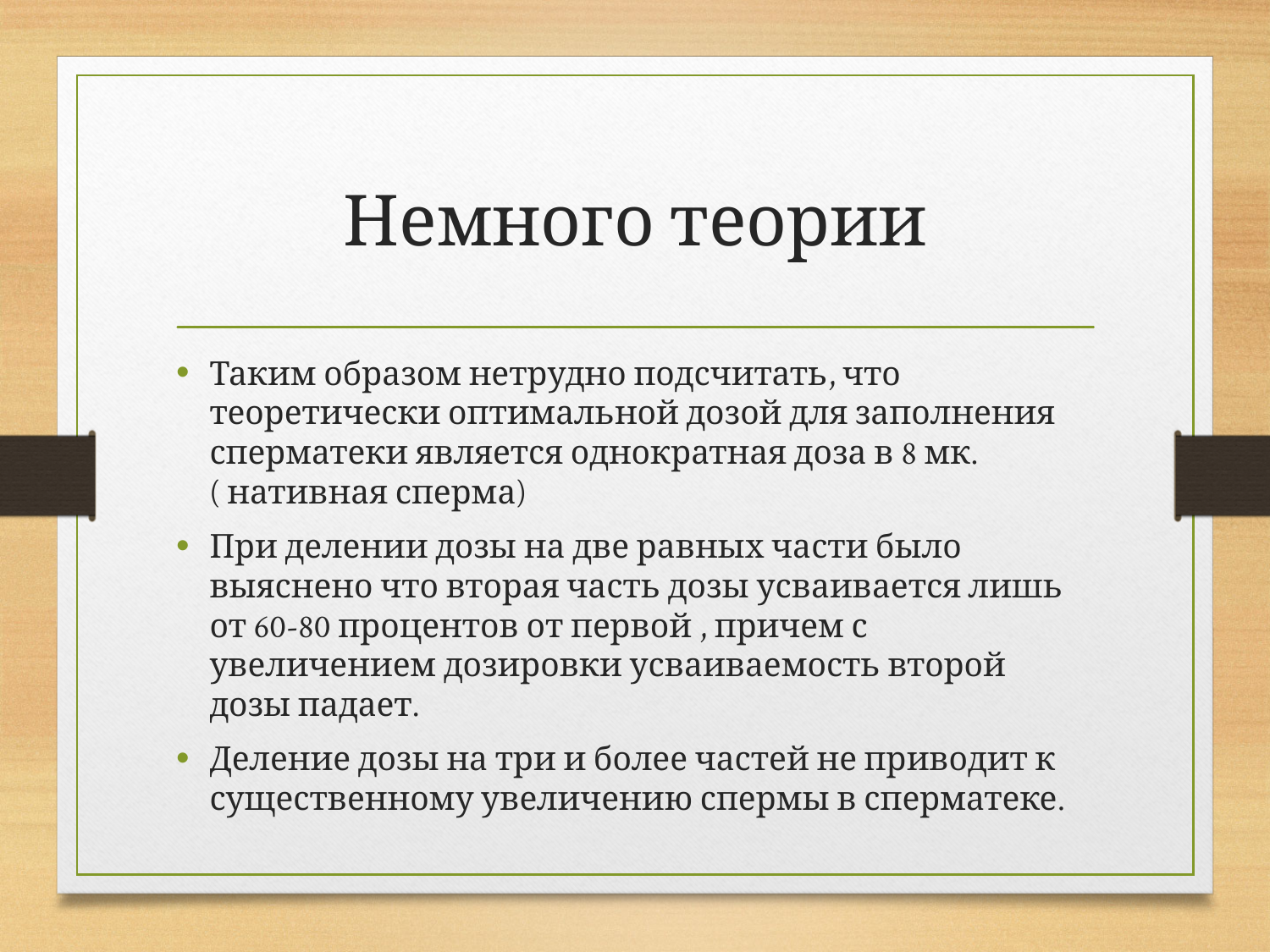

# Немного теории
Таким образом нетрудно подсчитать, что теоретически оптимальной дозой для заполнения сперматеки является однократная доза в 8 мк.( нативная сперма)
При делении дозы на две равных части было выяснено что вторая часть дозы усваивается лишь от 60-80 процентов от первой , причем с увеличением дозировки усваиваемость второй дозы падает.
Деление дозы на три и более частей не приводит к существенному увеличению спермы в сперматеке.